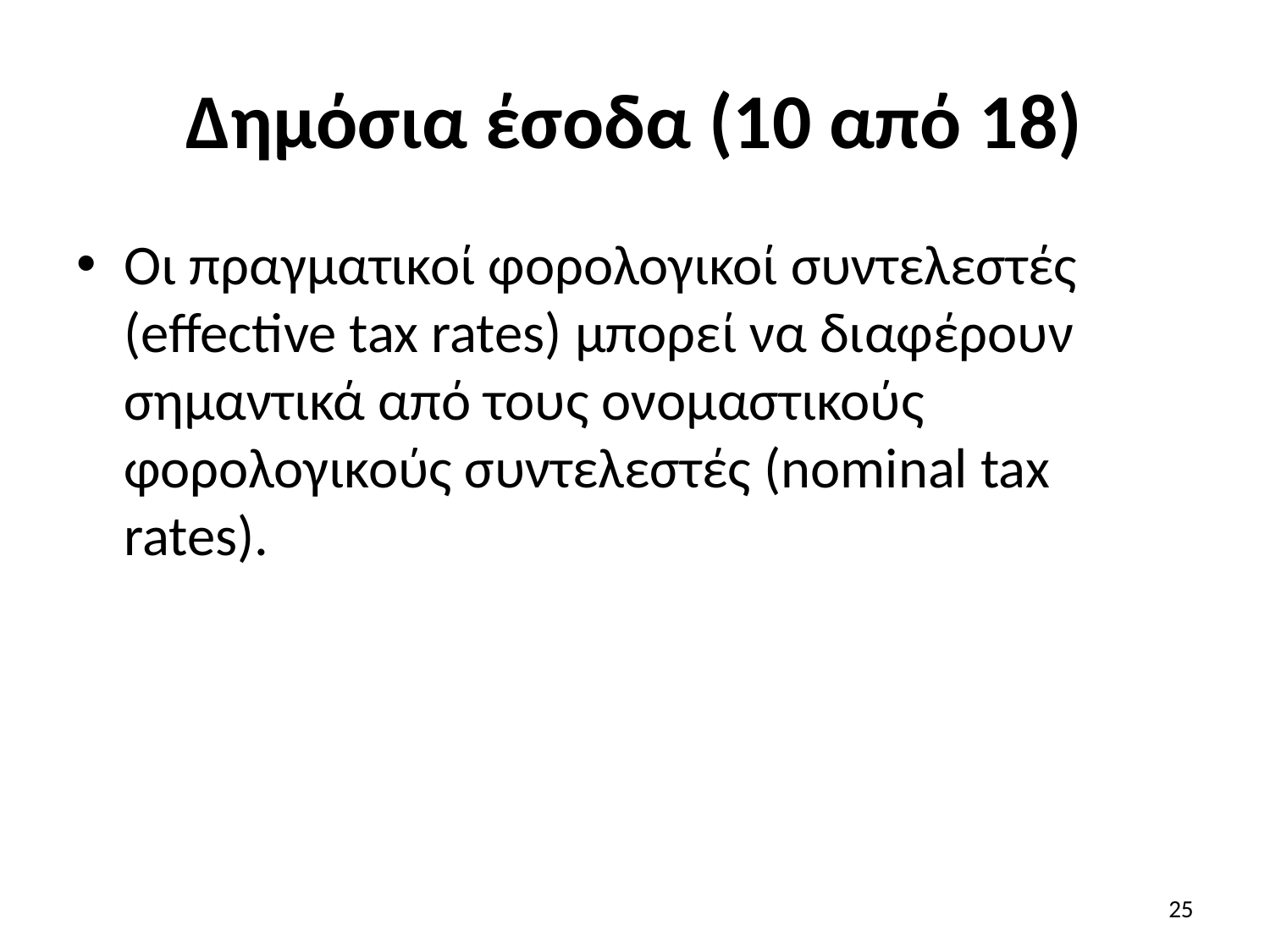

# Δημόσια έσοδα (10 από 18)
Οι πραγματικοί φορολογικοί συντελεστές (effective tax rates) μπορεί να διαφέρουν σημαντικά από τους ονομαστικούς φορολογικούς συντελεστές (nominal tax rates).
25